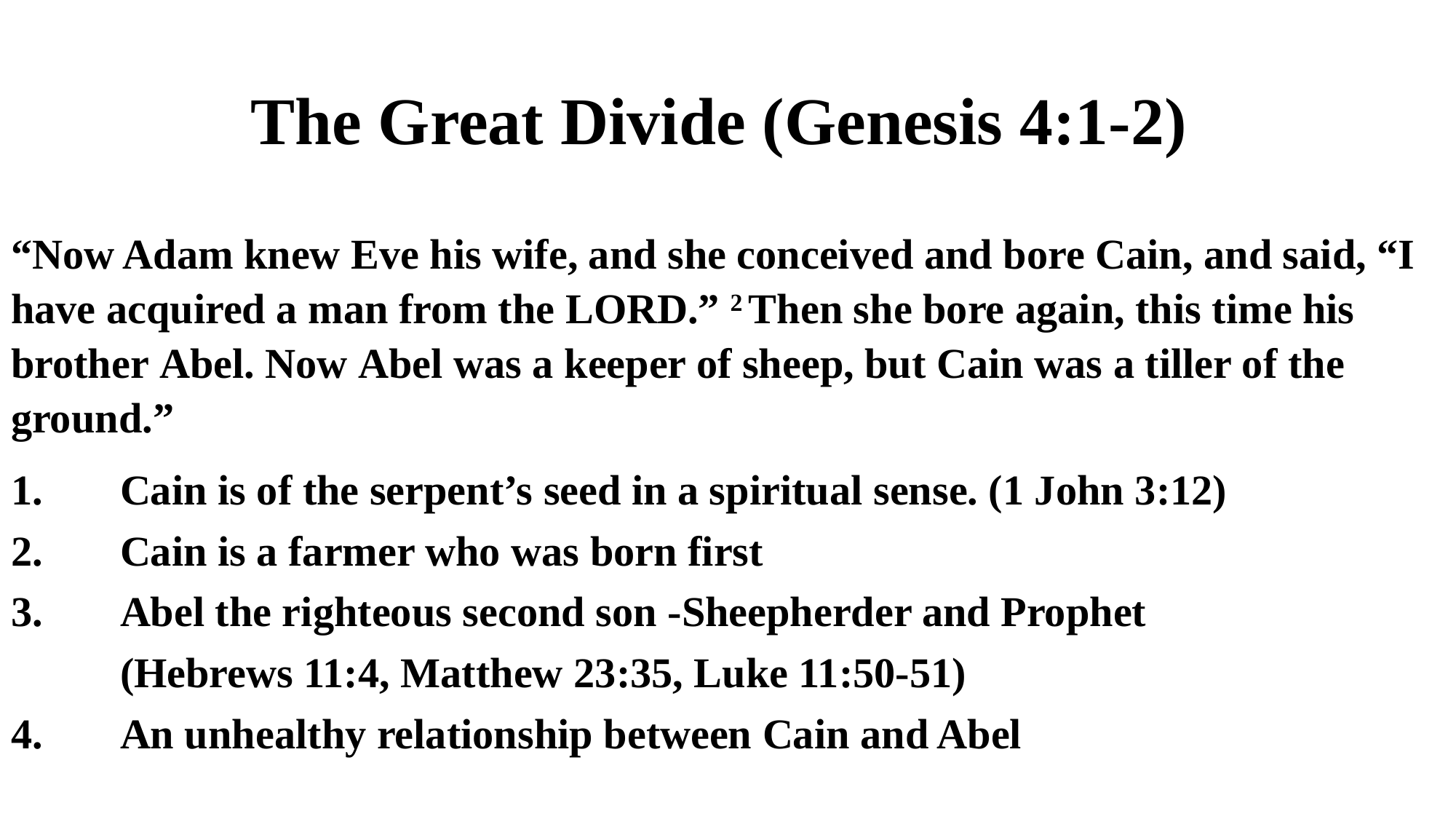

# The Great Divide (Genesis 4:1-2)
“Now Adam knew Eve his wife, and she conceived and bore Cain, and said, “I have acquired a man from the Lord.” 2 Then she bore again, this time his brother Abel. Now Abel was a keeper of sheep, but Cain was a tiller of the ground.”
1.	Cain is of the serpent’s seed in a spiritual sense. (1 John 3:12)
2.	Cain is a farmer who was born first
3.	Abel the righteous second son -Sheepherder and Prophet
	(Hebrews 11:4, Matthew 23:35, Luke 11:50-51)
4.	An unhealthy relationship between Cain and Abel